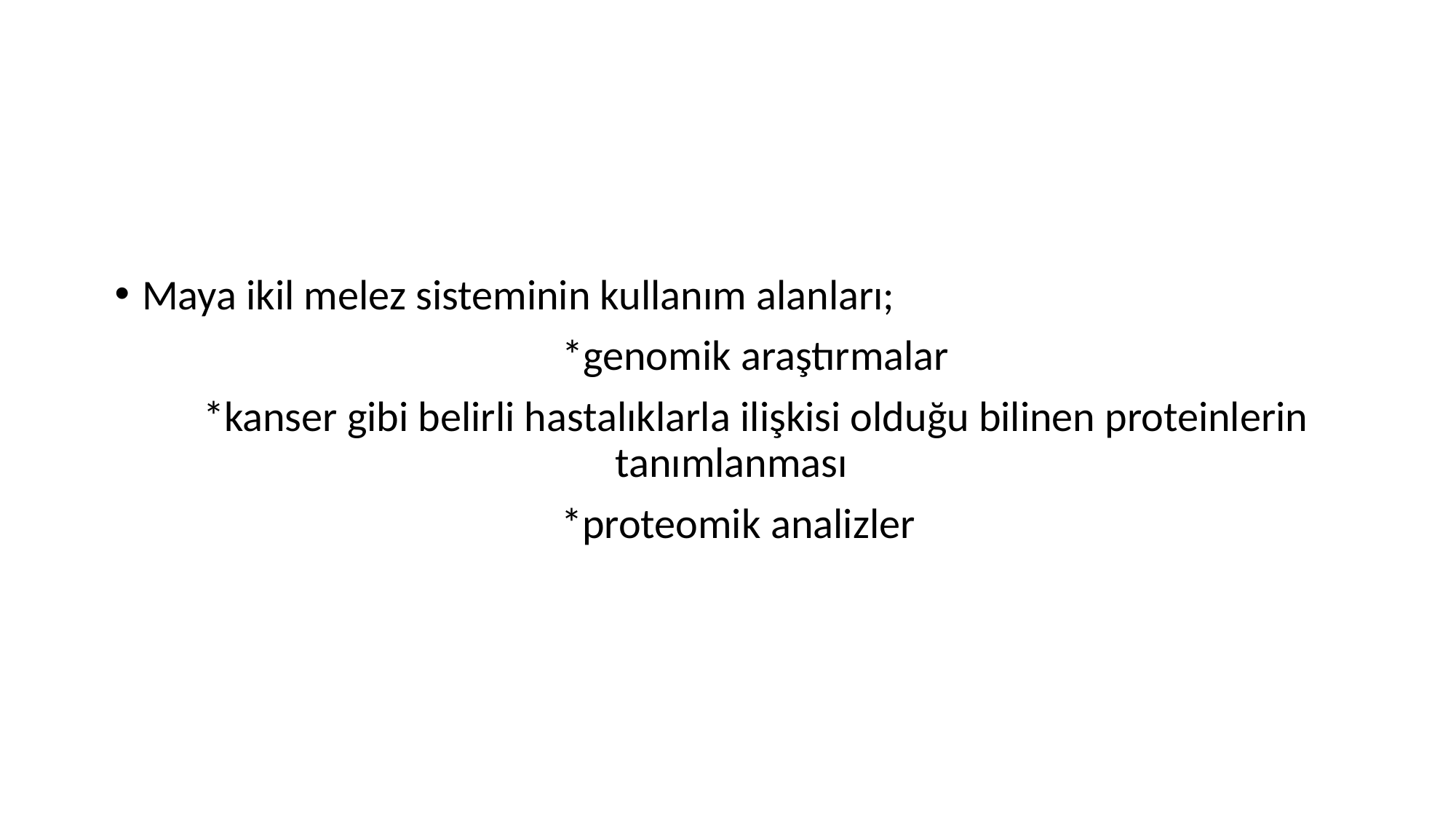

Maya ikil melez sisteminin kullanım alanları;
     *genomik araştırmalar
     *kanser gibi belirli hastalıklarla ilişkisi olduğu bilinen proteinlerin tanımlanması
     *proteomik analizler